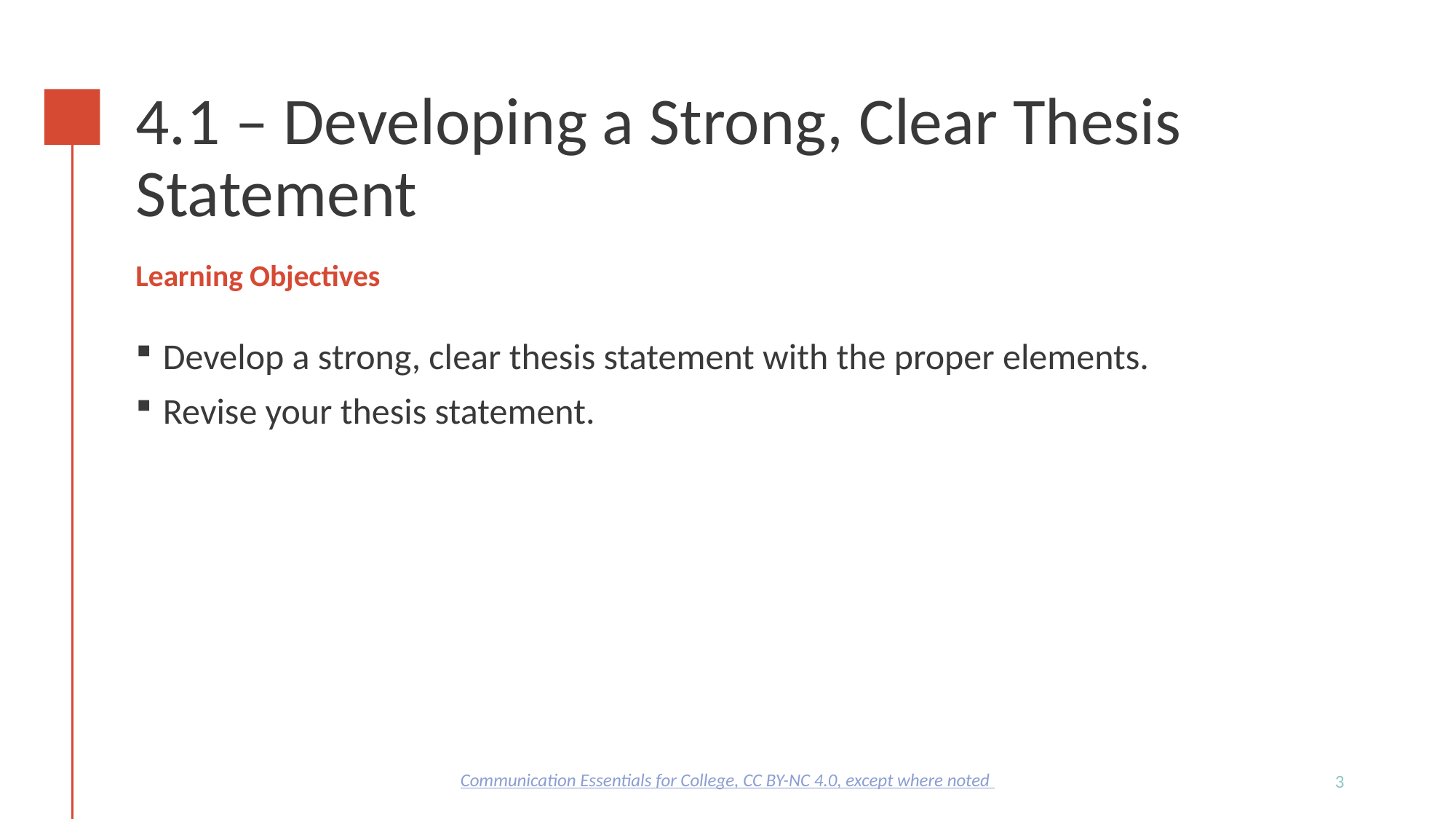

# 4.1 – Developing a Strong, Clear Thesis Statement
Learning Objectives
Develop a strong, clear thesis statement with the proper elements.
Revise your thesis statement.
Communication Essentials for College, CC BY-NC 4.0, except where noted
3